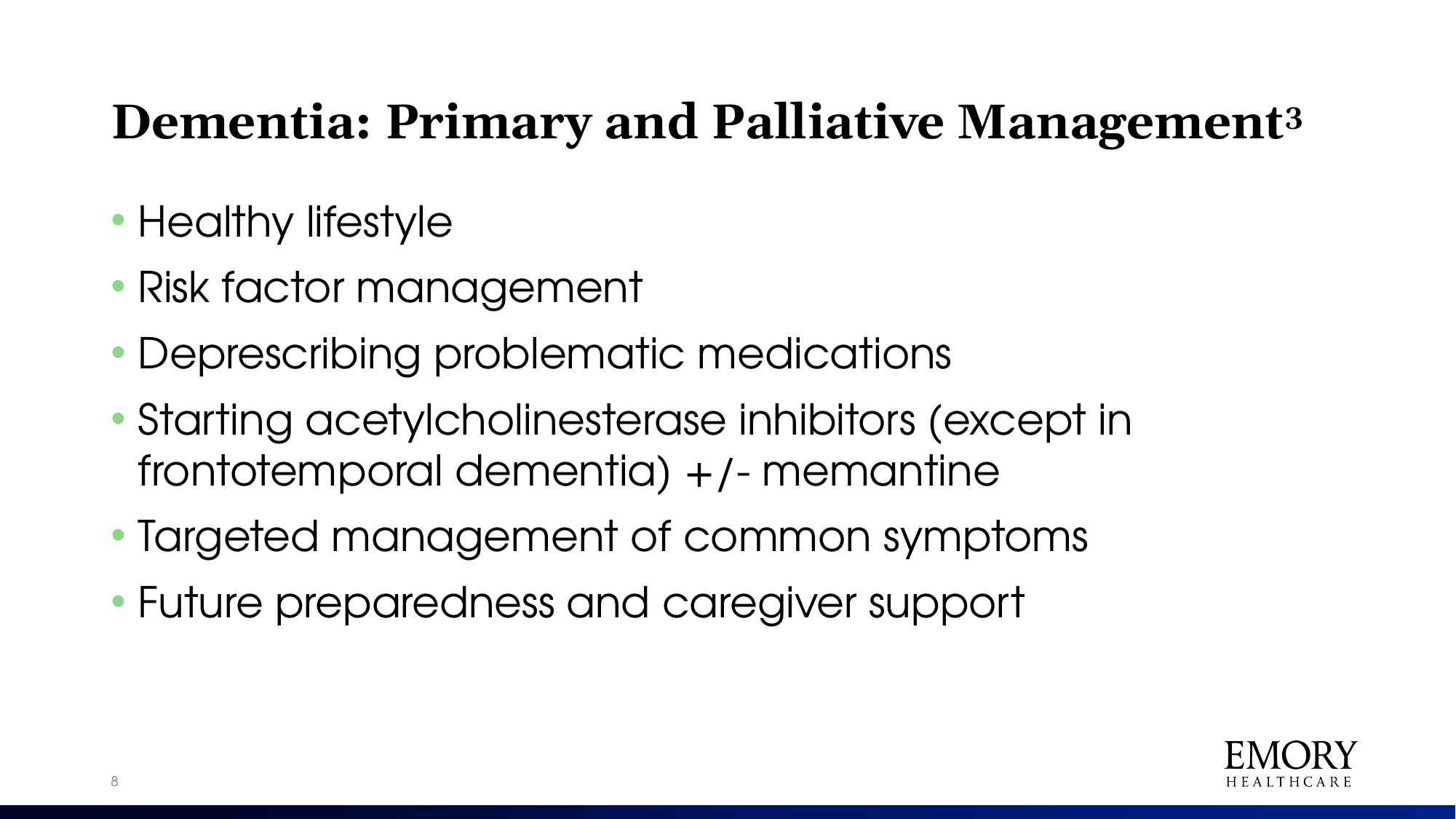

# Dementia: Primary and Palliative Management3
Healthy lifestyle
Risk factor management
Deprescribing problematic medications
Starting acetylcholinesterase inhibitors (except in frontotemporal dementia) +/- memantine
Targeted management of common symptoms
Future preparedness and caregiver support